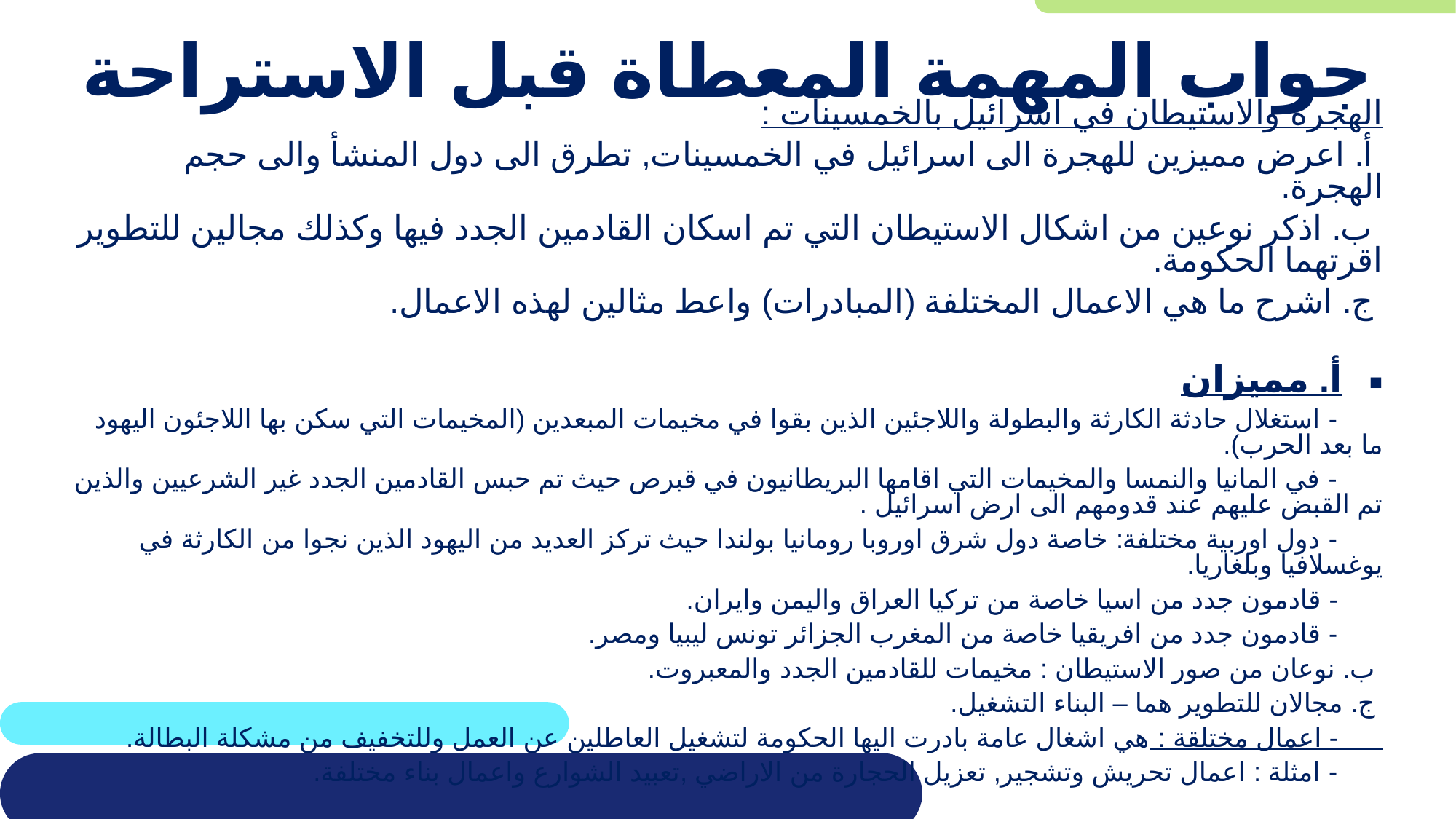

# جواب المهمة المعطاة قبل الاستراحة
الهجرة والاستيطان في اسرائيل بالخمسينات :
 أ. اعرض مميزين للهجرة الى اسرائيل في الخمسينات, تطرق الى دول المنشأ والى حجم الهجرة.
 ب. اذكر نوعين من اشكال الاستيطان التي تم اسكان القادمين الجدد فيها وكذلك مجالين للتطوير اقرتهما الحكومة.
 ج. اشرح ما هي الاعمال المختلفة (المبادرات) واعط مثالين لهذه الاعمال.

أ. مميزان
      - استغلال حادثة الكارثة والبطولة واللاجئين الذين بقوا في مخيمات المبعدين (المخيمات التي سكن بها اللاجئون اليهود ما بعد الحرب).
      - في المانيا والنمسا والمخيمات التي اقامها البريطانيون في قبرص حيث تم حبس القادمين الجدد غير الشرعيين والذين تم القبض عليهم عند قدومهم الى ارض اسرائيل .
      - دول اوربية مختلفة: خاصة دول شرق اوروبا رومانيا بولندا حيث تركز العديد من اليهود الذين نجوا من الكارثة في يوغسلافيا وبلغاريا.
      - قادمون جدد من اسيا خاصة من تركيا العراق واليمن وايران.
      - قادمون جدد من افريقيا خاصة من المغرب الجزائر تونس ليبيا ومصر.
 ب. نوعان من صور الاستيطان : مخيمات للقادمين الجدد والمعبروت.
 ج. مجالان للتطوير هما – البناء التشغيل.
      - اعمال مختلقة : هي اشغال عامة بادرت اليها الحكومة لتشغيل العاطلين عن العمل وللتخفيف من مشكلة البطالة.
      - امثلة : اعمال تحريش وتشجير, تعزيل الحجارة من الاراضي ,تعبيد الشوارع واعمال بناء مختلفة.